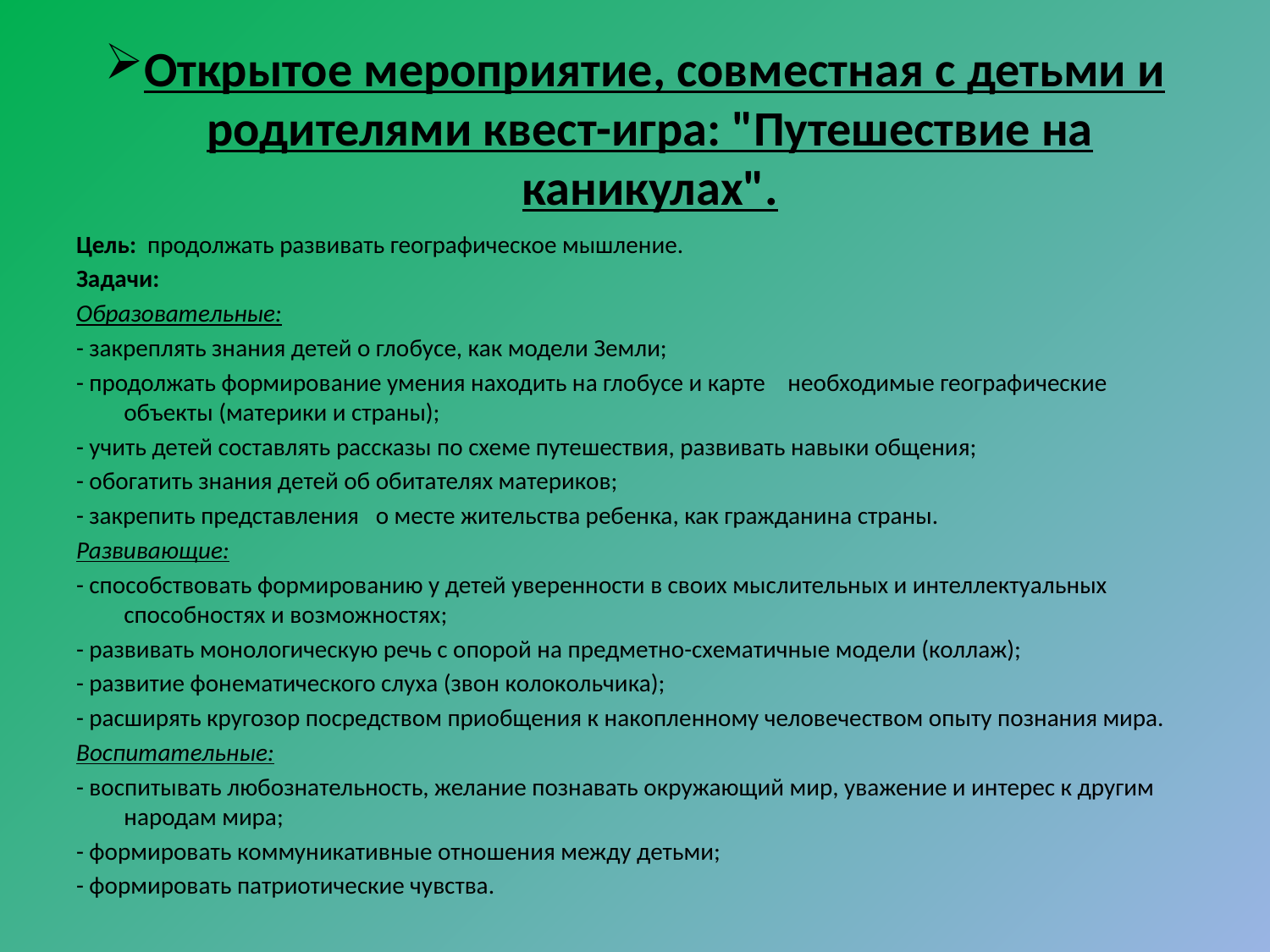

# Открытое мероприятие, совместная с детьми и родителями квест-игра: "Путешествие на каникулах".
Цель:  продолжать развивать географическое мышление.
Задачи:
Образовательные:
- закреплять знания детей о глобусе, как модели Земли;
- продолжать формирование умения находить на глобусе и карте    необходимые географические объекты (материки и страны);
- учить детей составлять рассказы по схеме путешествия, развивать навыки общения;
- обогатить знания детей об обитателях материков;
- закрепить представления   о месте жительства ребенка, как гражданина страны.
Развивающие:
- способствовать формированию у детей уверенности в своих мыслительных и интеллектуальных способностях и возможностях;
- развивать монологическую речь с опорой на предметно-схематичные модели (коллаж);
- развитие фонематического слуха (звон колокольчика);
- расширять кругозор посредством приобщения к накопленному человечеством опыту познания мира.
Воспитательные:
- воспитывать любознательность, желание познавать окружающий мир, уважение и интерес к другим народам мира;
- формировать коммуникативные отношения между детьми;
- формировать патриотические чувства.